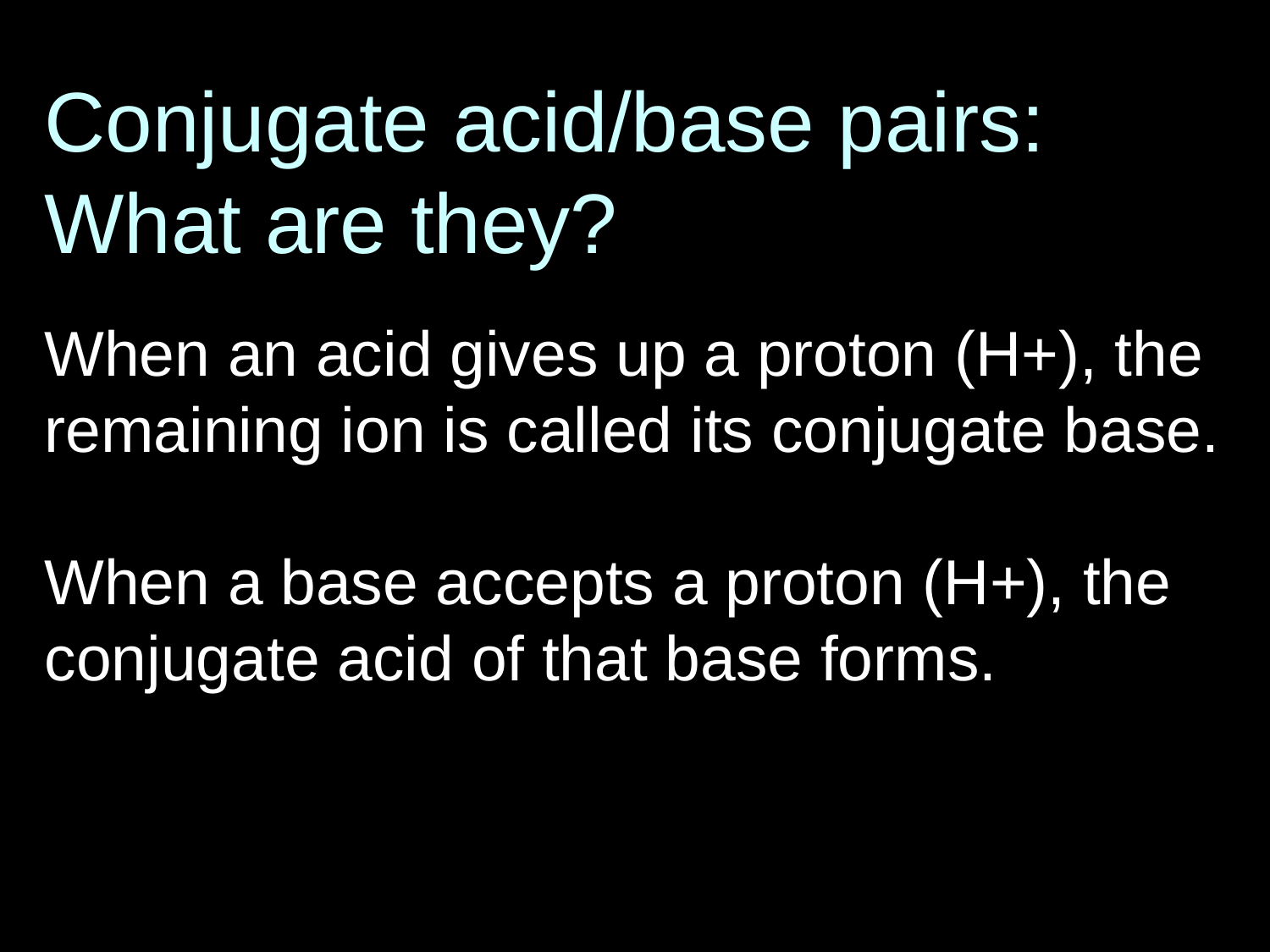

# Conjugate acid/base pairs: What are they? When an acid gives up a proton (H+), the remaining ion is called its conjugate base. When a base accepts a proton (H+), the conjugate acid of that base forms.